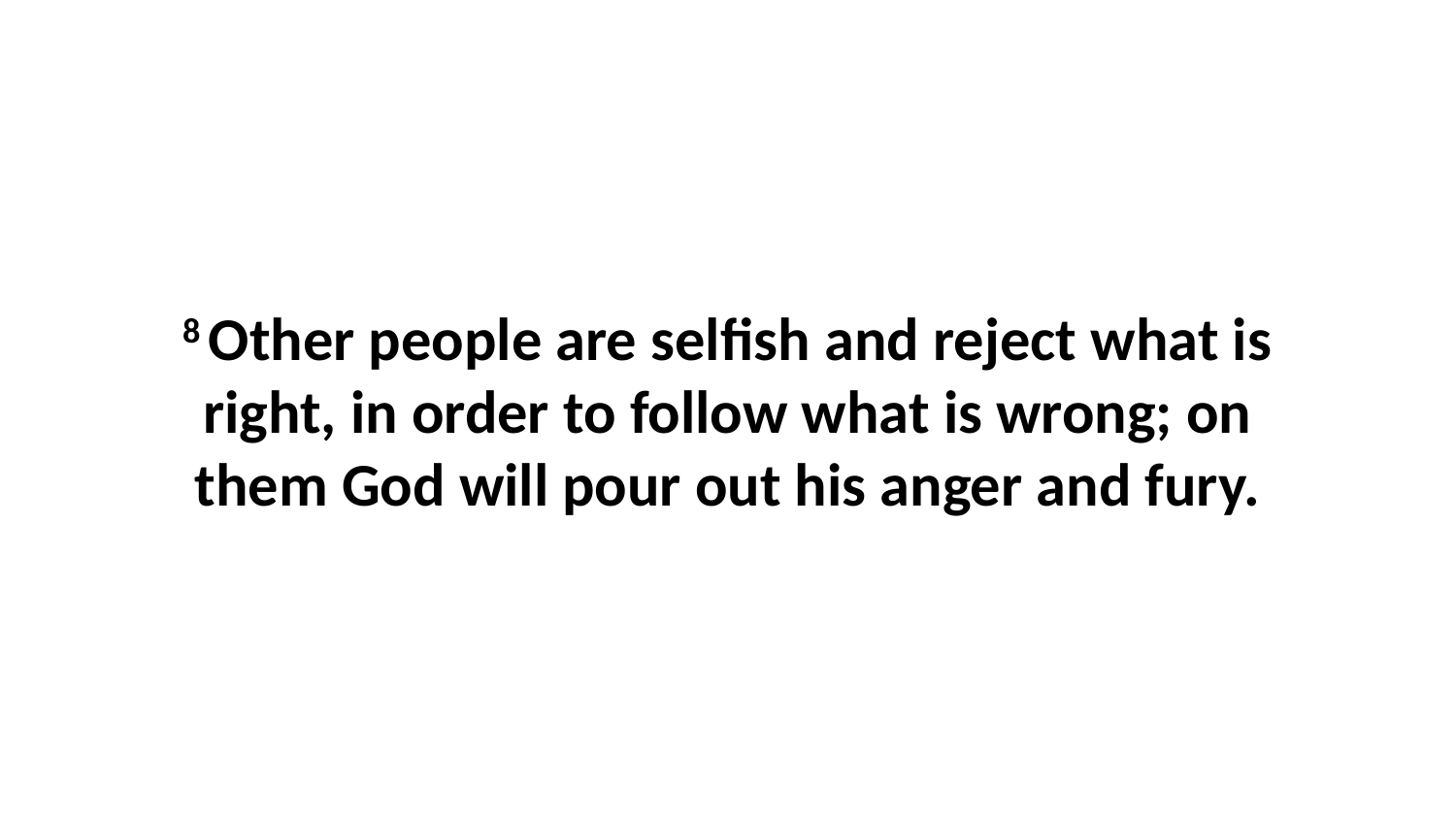

8 Other people are selfish and reject what is right, in order to follow what is wrong; on them God will pour out his anger and fury.